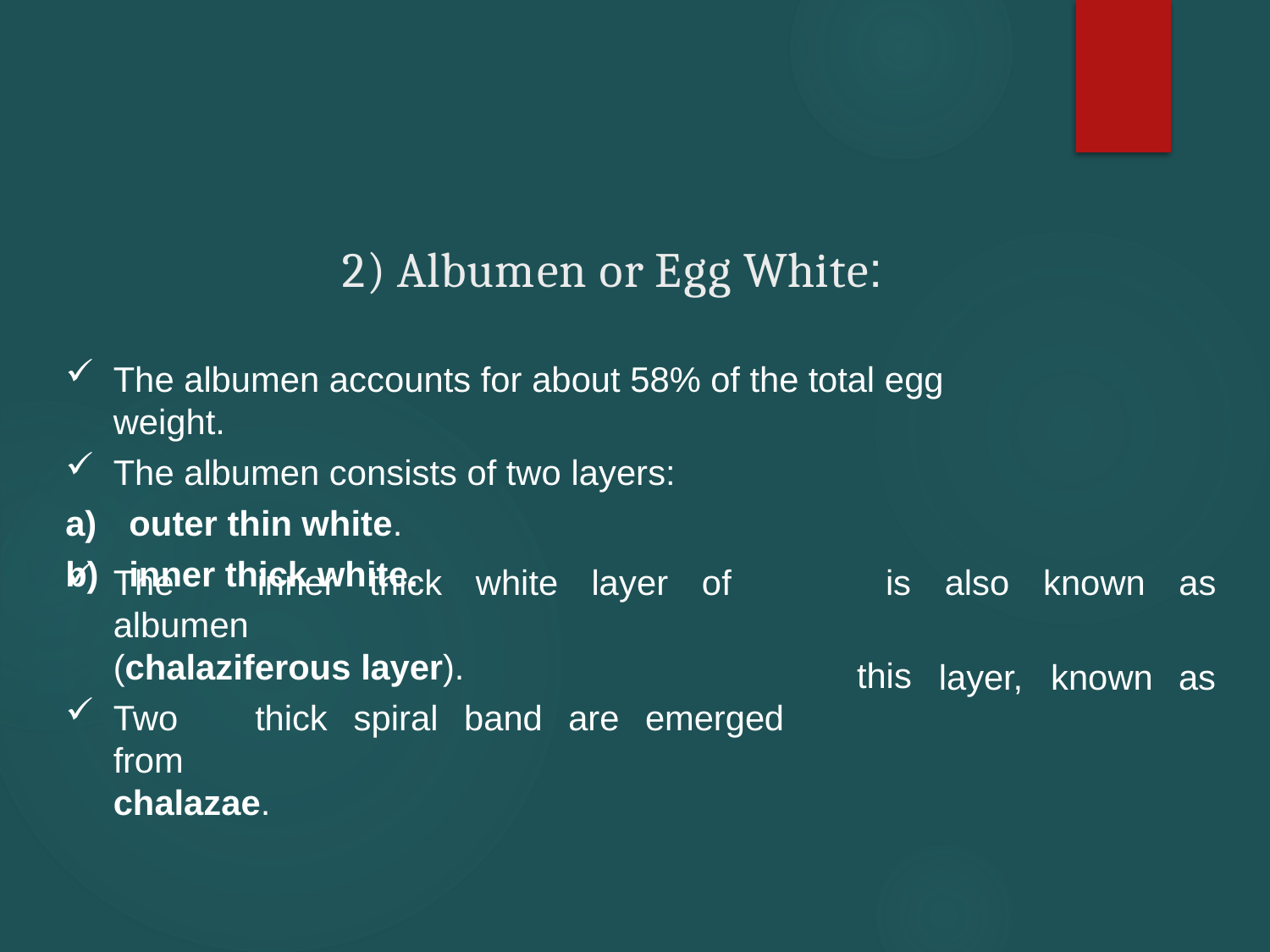

# 2) Albumen or Egg White:
The albumen accounts for about 58% of the total egg weight.
The albumen consists of two layers:
outer thin white.
inner thick white.
The	inner	thick	white	layer	of	albumen
(chalaziferous layer).
Two	thick	spiral	band	are	emerged	from
chalazae.
is	also	known	as

layer,	known	as
this